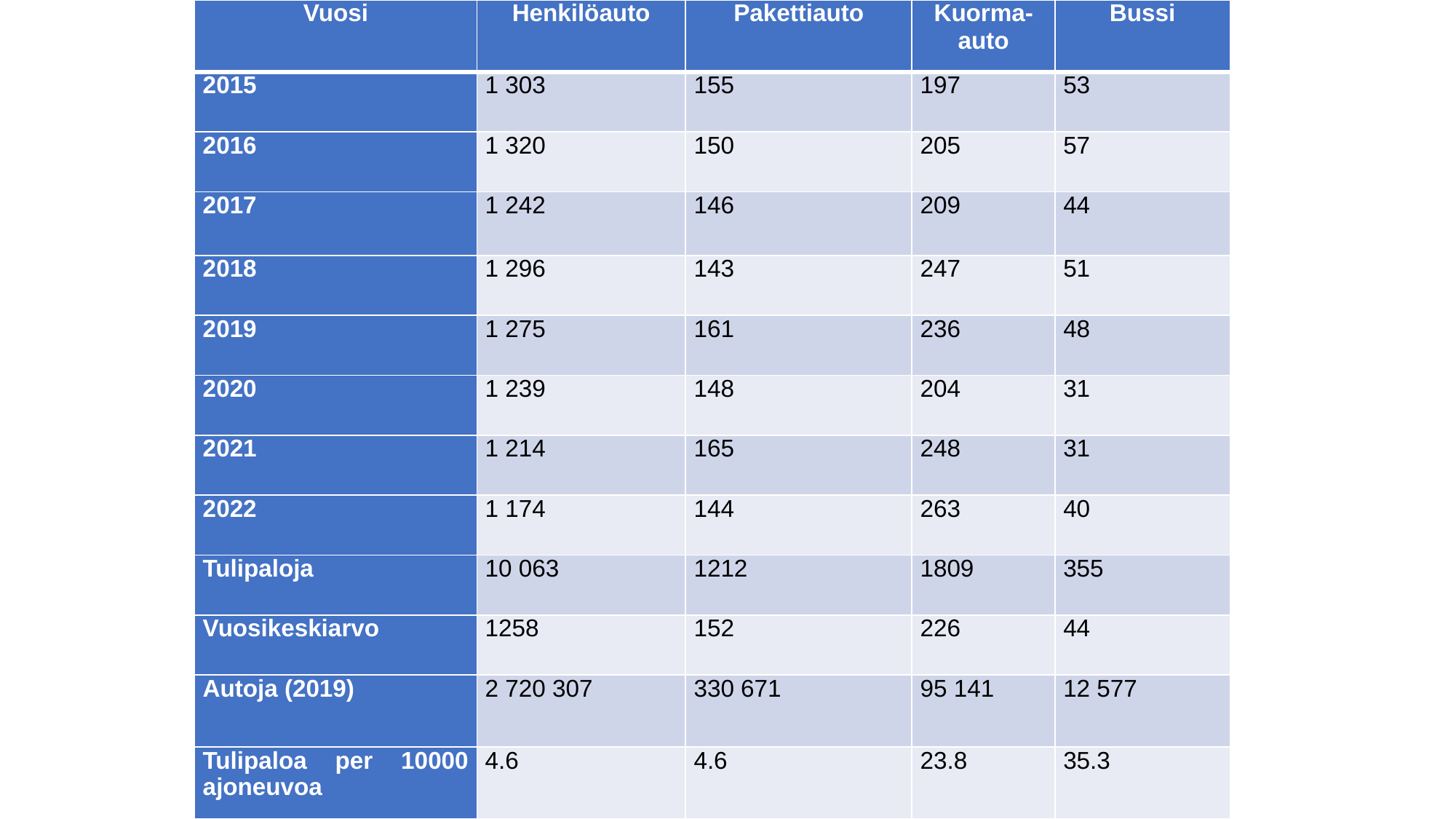

| Vuosi | Henkilöauto | Pakettiauto | Kuorma-auto | Bussi |
| --- | --- | --- | --- | --- |
| 2015 | 1 303 | 155 | 197 | 53 |
| 2016 | 1 320 | 150 | 205 | 57 |
| 2017 | 1 242 | 146 | 209 | 44 |
| 2018 | 1 296 | 143 | 247 | 51 |
| 2019 | 1 275 | 161 | 236 | 48 |
| 2020 | 1 239 | 148 | 204 | 31 |
| 2021 | 1 214 | 165 | 248 | 31 |
| 2022 | 1 174 | 144 | 263 | 40 |
| Tulipaloja | 10 063 | 1212 | 1809 | 355 |
| Vuosikeskiarvo | 1258 | 152 | 226 | 44 |
| Autoja (2019) | 2 720 307 | 330 671 | 95 141 | 12 577 |
| Tulipaloa per 10000 ajoneuvoa | 4.6 | 4.6 | 23.8 | 35.3 |